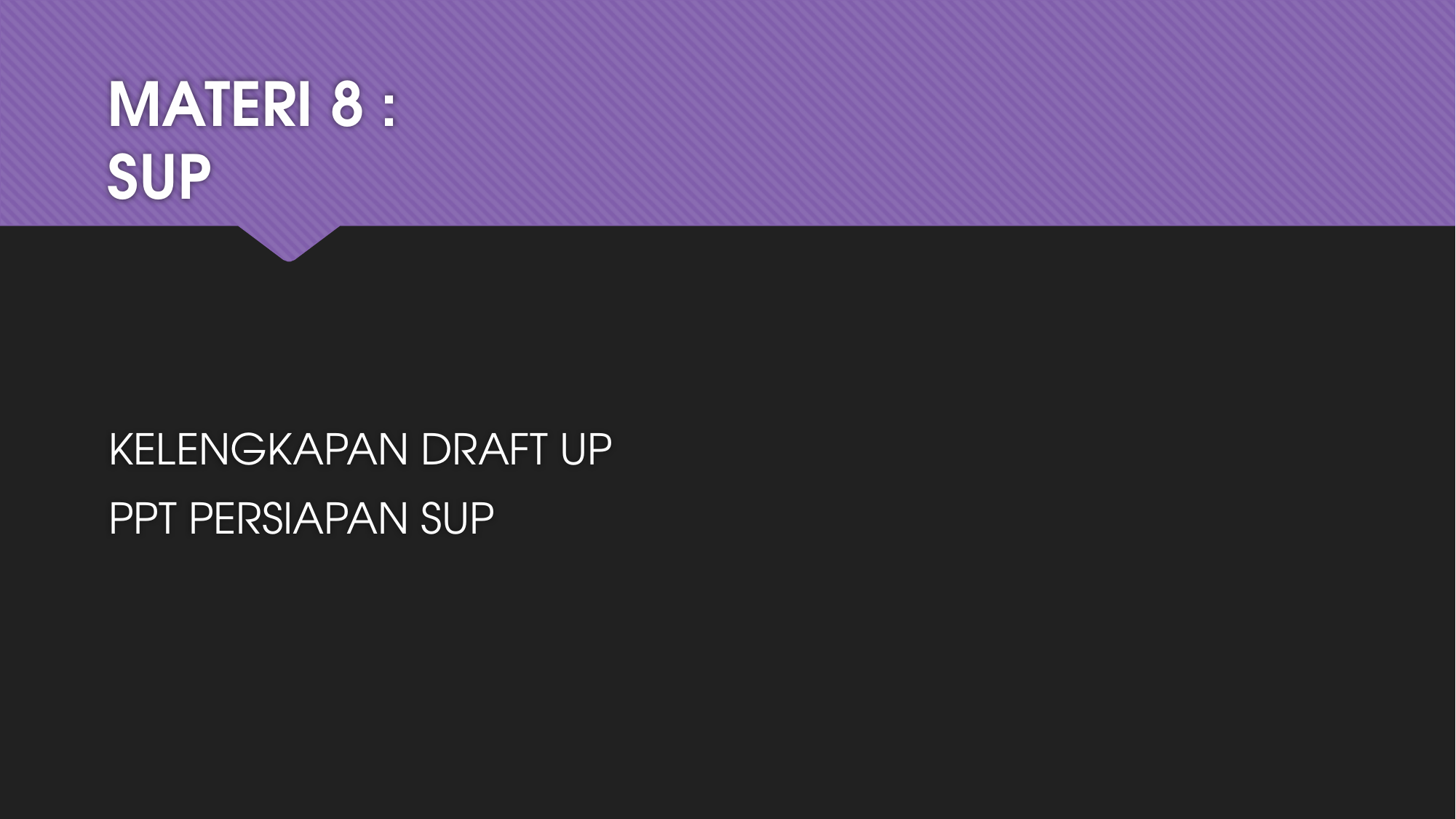

# MATERI 8 : SUP
KELENGKAPAN DRAFT UP
PPT PERSIAPAN SUP